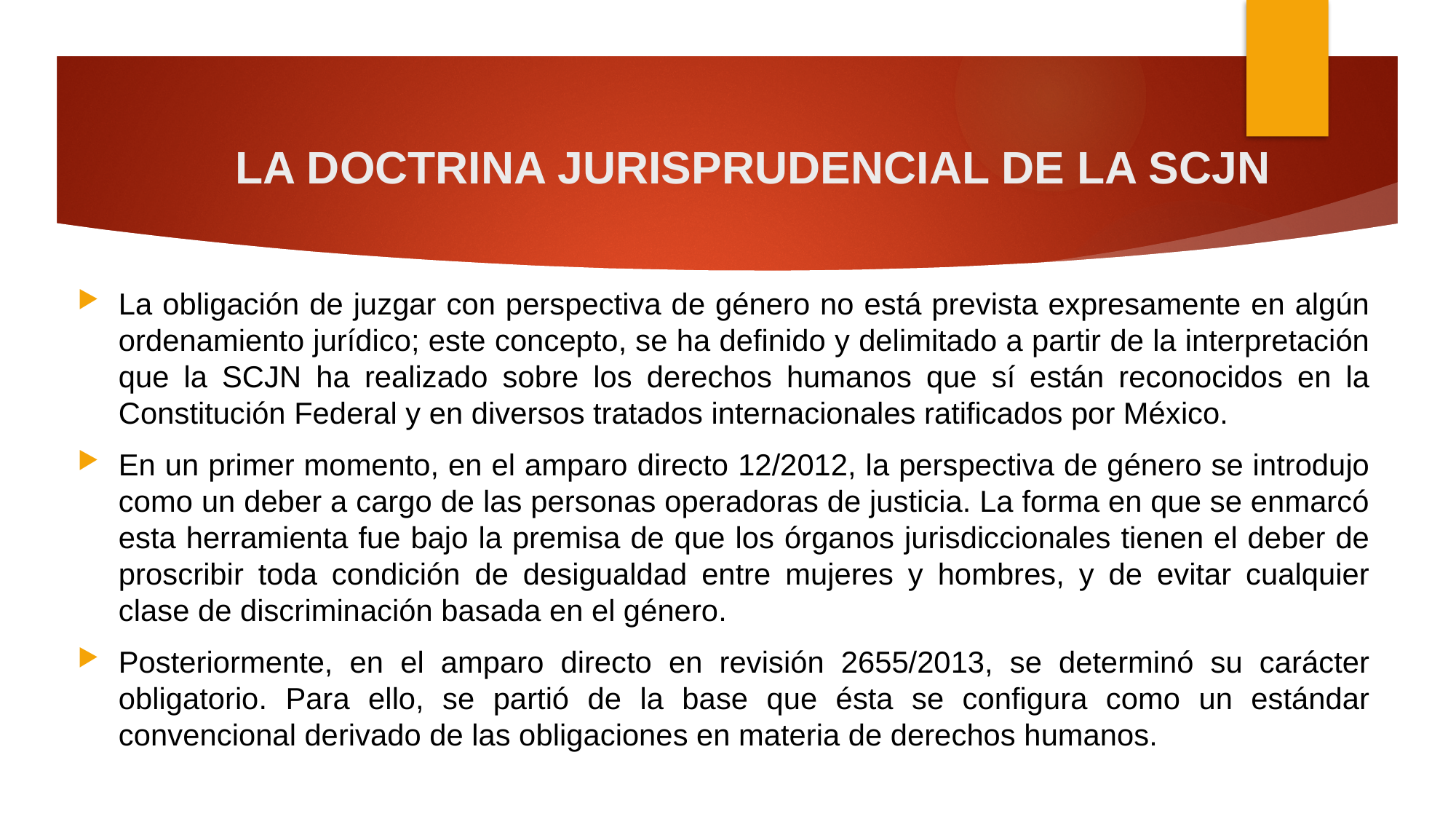

# LA DOCTRINA JURISPRUDENCIAL DE LA SCJN
La obligación de juzgar con perspectiva de género no está prevista expresamente en algún ordenamiento jurídico; este concepto, se ha definido y delimitado a partir de la interpretación que la SCJN ha realizado sobre los derechos humanos que sí están reconocidos en la Constitución Federal y en diversos tratados internacionales ratificados por México.
En un primer momento, en el amparo directo 12/2012, la perspectiva de género se introdujo como un deber a cargo de las personas operadoras de justicia. La forma en que se enmarcó esta herramienta fue bajo la premisa de que los órganos jurisdiccionales tienen el deber de proscribir toda condición de desigualdad entre mujeres y hombres, y de evitar cualquier clase de discriminación basada en el género.
Posteriormente, en el amparo directo en revisión 2655/2013, se determinó su carácter obligatorio. Para ello, se partió de la base que ésta se configura como un estándar convencional derivado de las obligaciones en materia de derechos humanos.